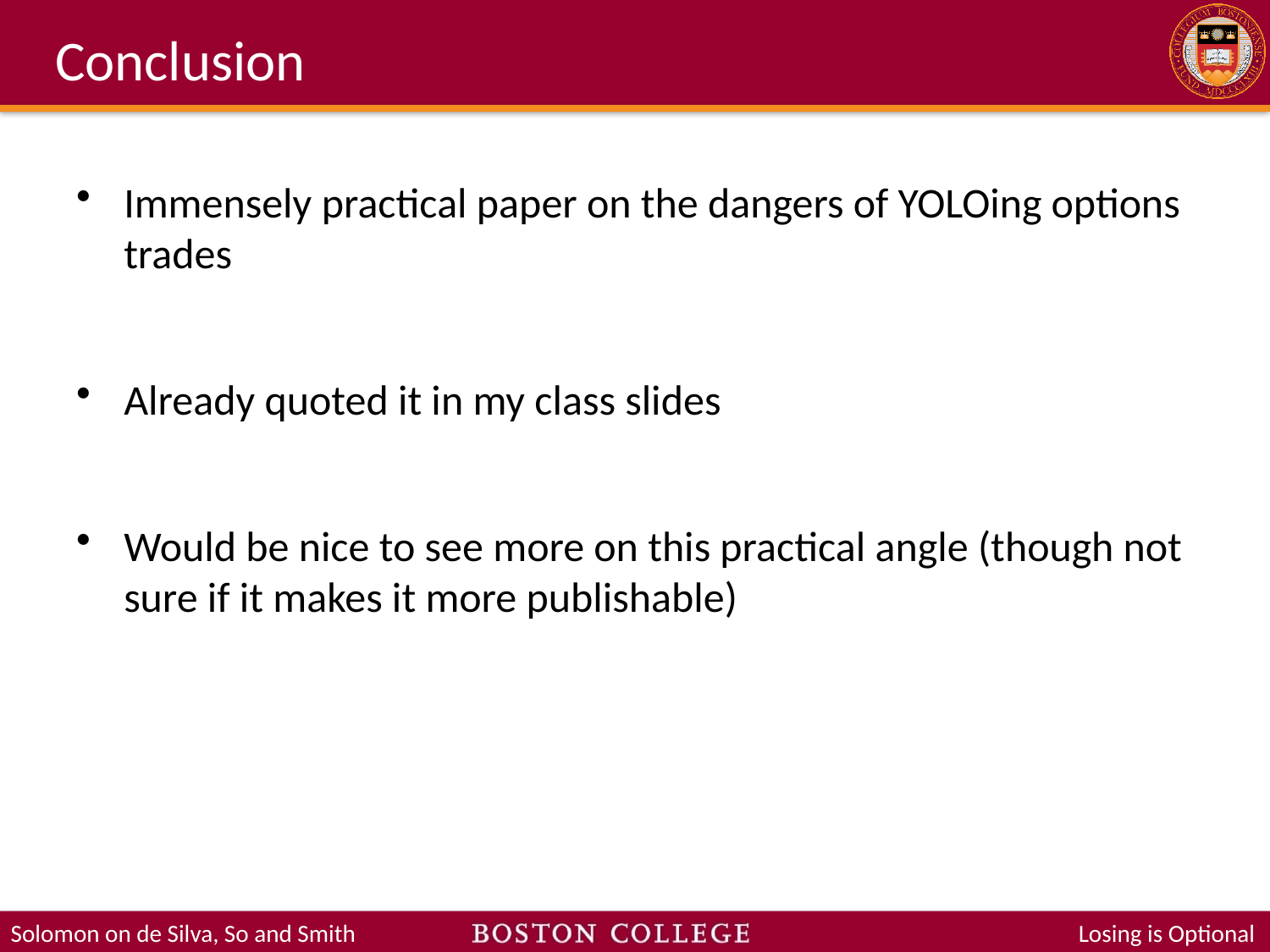

# Conclusion

Immensely practical paper on the dangers of YOLOing options trades

Already quoted it in my class slides

Would be nice to see more on this practical angle (though not sure if it makes it more publishable)